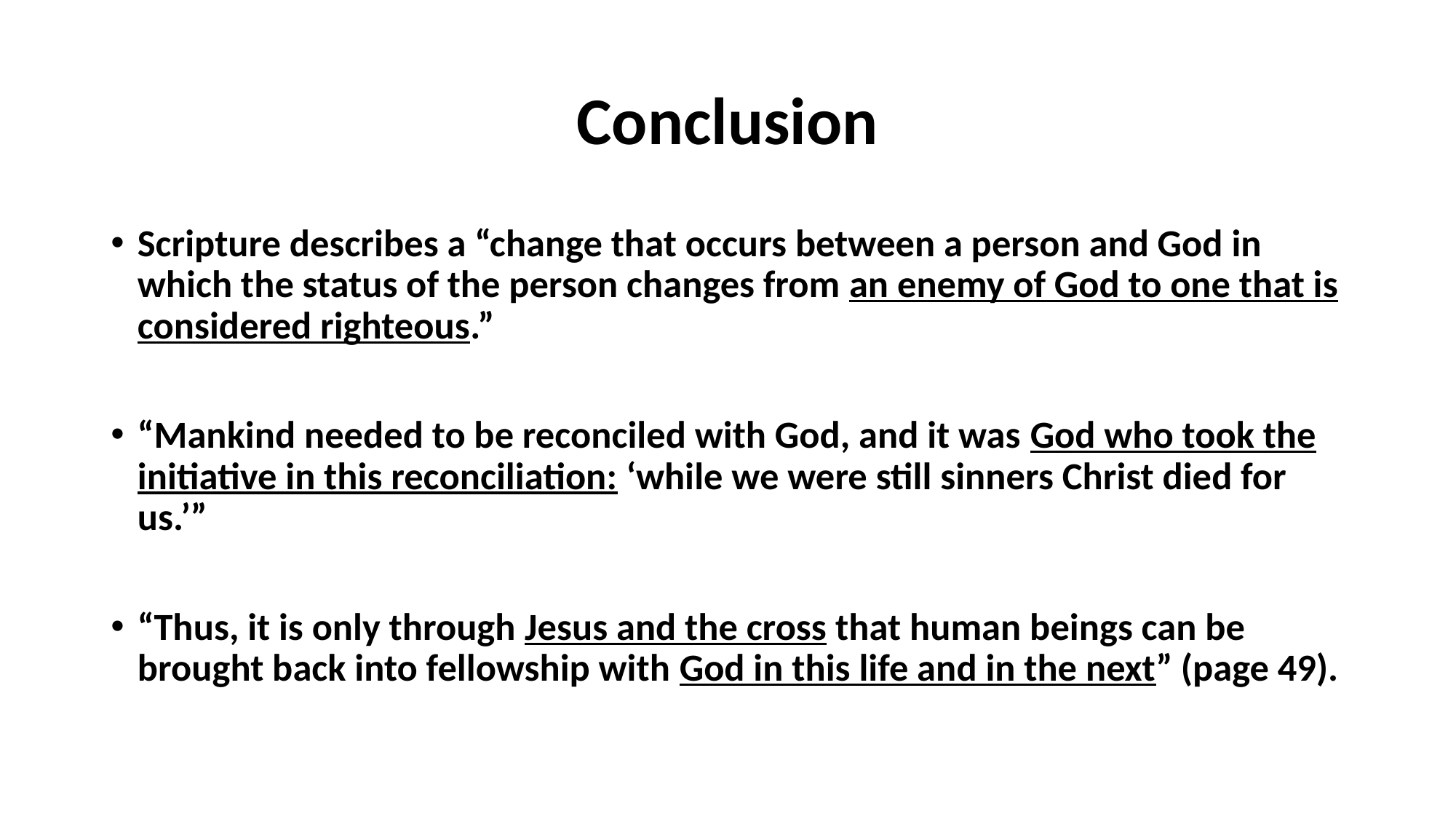

# Conclusion
Scripture describes a “change that occurs between a person and God in which the status of the person changes from an enemy of God to one that is considered righteous.”

“Mankind needed to be reconciled with God, and it was God who took the initiative in this reconciliation: ‘while we were still sinners Christ died for us.’”

“Thus, it is only through Jesus and the cross that human beings can be brought back into fellowship with God in this life and in the next” (page 49).